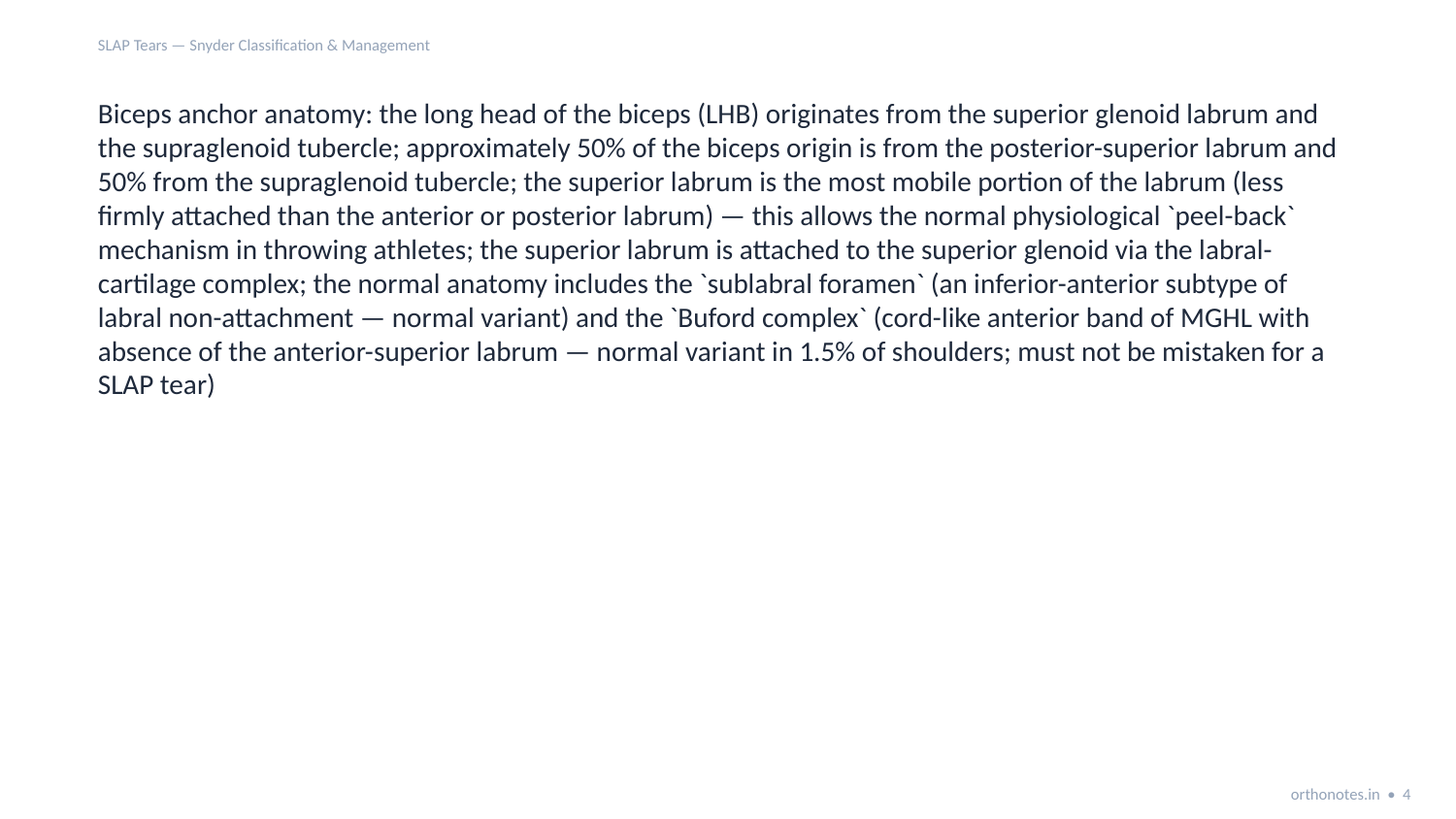

SLAP Tears — Snyder Classification & Management
Biceps anchor anatomy: the long head of the biceps (LHB) originates from the superior glenoid labrum and the supraglenoid tubercle; approximately 50% of the biceps origin is from the posterior-superior labrum and 50% from the supraglenoid tubercle; the superior labrum is the most mobile portion of the labrum (less firmly attached than the anterior or posterior labrum) — this allows the normal physiological `peel-back` mechanism in throwing athletes; the superior labrum is attached to the superior glenoid via the labral-cartilage complex; the normal anatomy includes the `sublabral foramen` (an inferior-anterior subtype of labral non-attachment — normal variant) and the `Buford complex` (cord-like anterior band of MGHL with absence of the anterior-superior labrum — normal variant in 1.5% of shoulders; must not be mistaken for a SLAP tear)
orthonotes.in  •  4